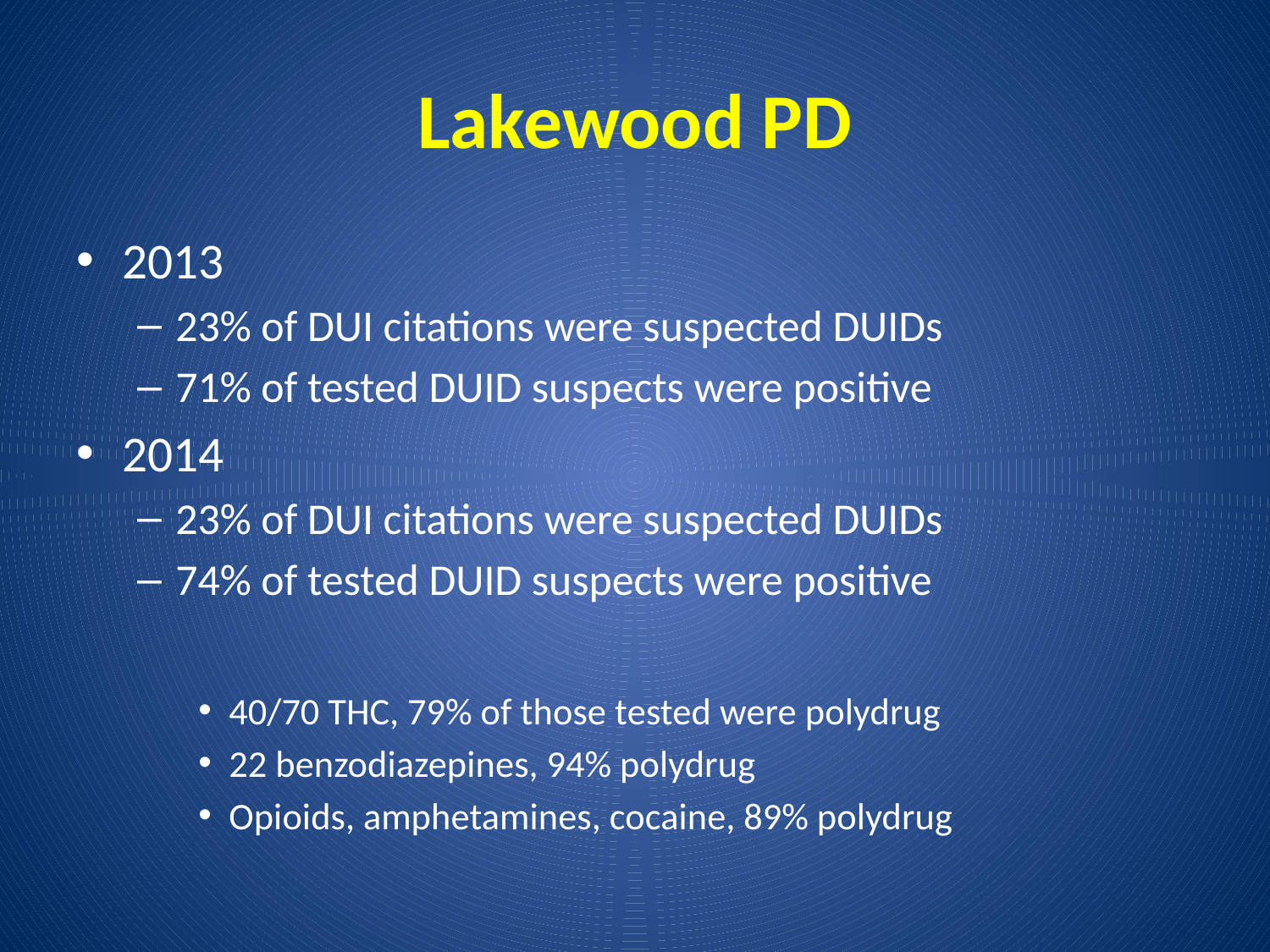

# Lakewood PD
2013
23% of DUI citations were suspected DUIDs
71% of tested DUID suspects were positive
2014
23% of DUI citations were suspected DUIDs
74% of tested DUID suspects were positive

40/70 THC, 79% of those tested were polydrug
22 benzodiazepines, 94% polydrug
Opioids, amphetamines, cocaine, 89% polydrug